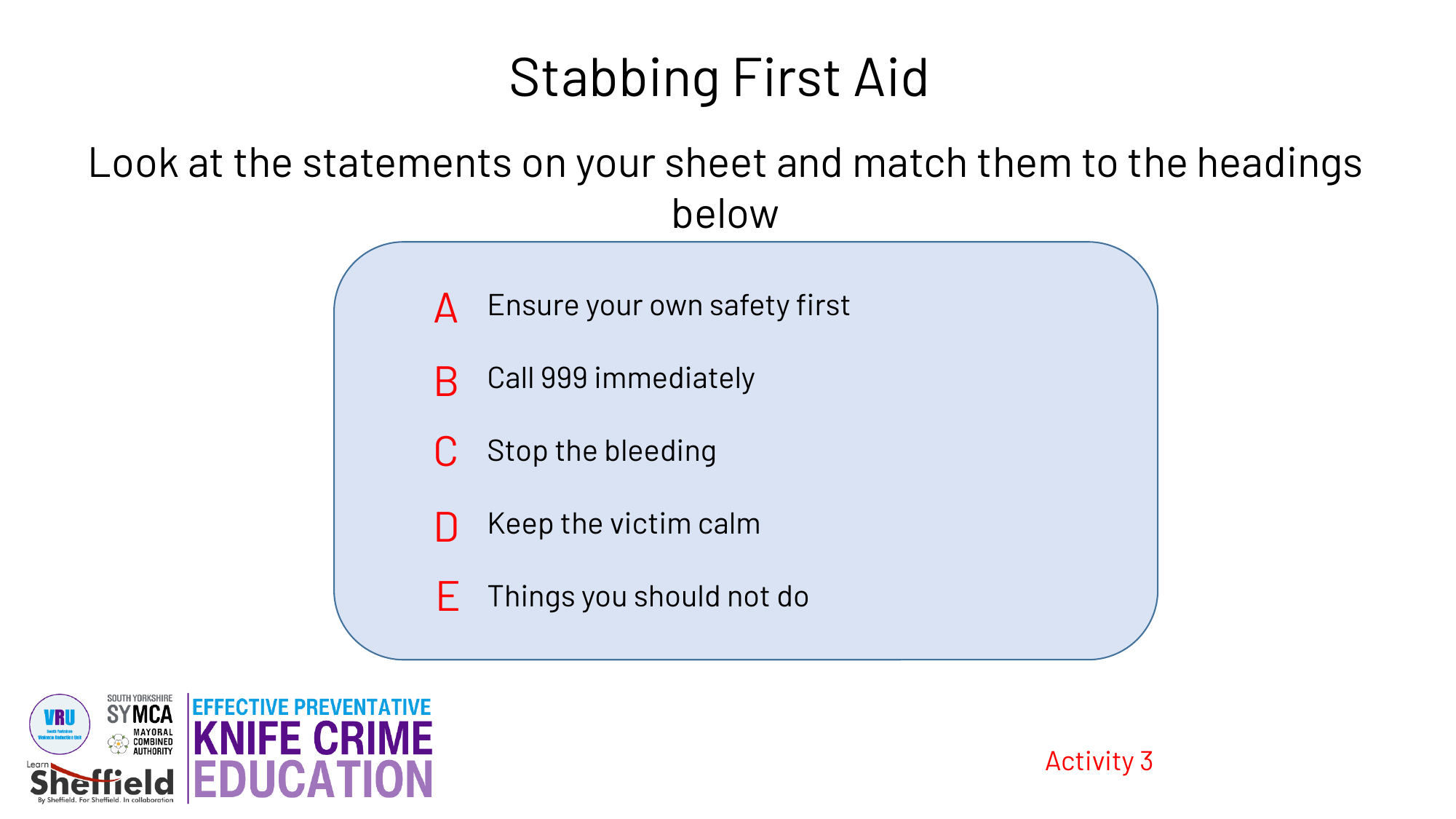

Stabbing First Aid
Look at the statements on your sheet and match them to the headings below

A
Ensure your own safety first

Call 999 immediately

Stop the bleeding

Keep the victim calm

Things you should not do
B
C
D
E
Activity 3